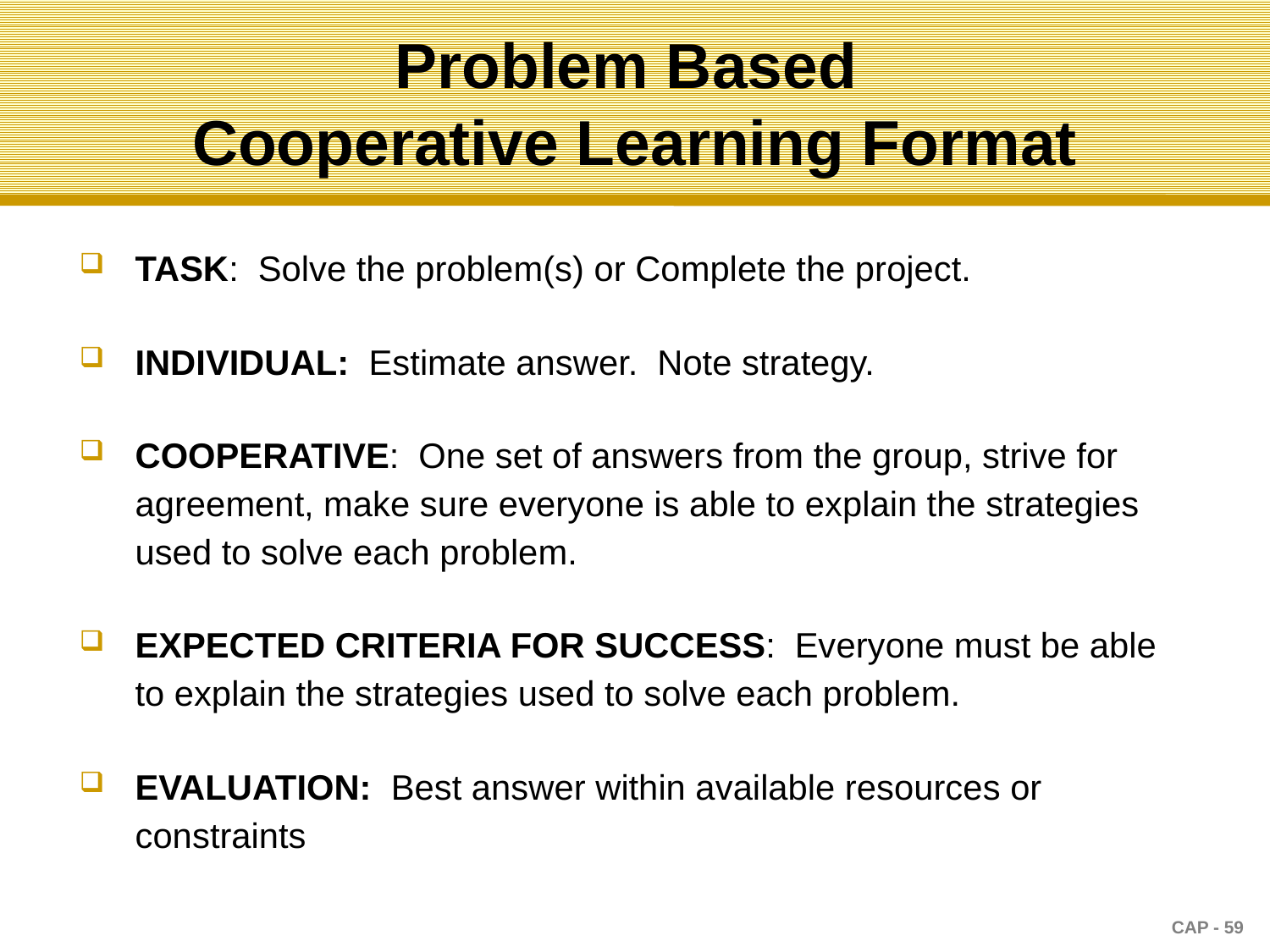

# Problem Based Cooperative Learning Format
TASK:  Solve the problem(s) or Complete the project.

INDIVIDUAL:  Estimate answer.  Note strategy.

COOPERATIVE:  One set of answers from the group, strive for agreement, make sure everyone is able to explain the strategies used to solve each problem.

EXPECTED CRITERIA FOR SUCCESS:  Everyone must be able to explain the strategies used to solve each problem.

EVALUATION:  Best answer within available resources or constraints